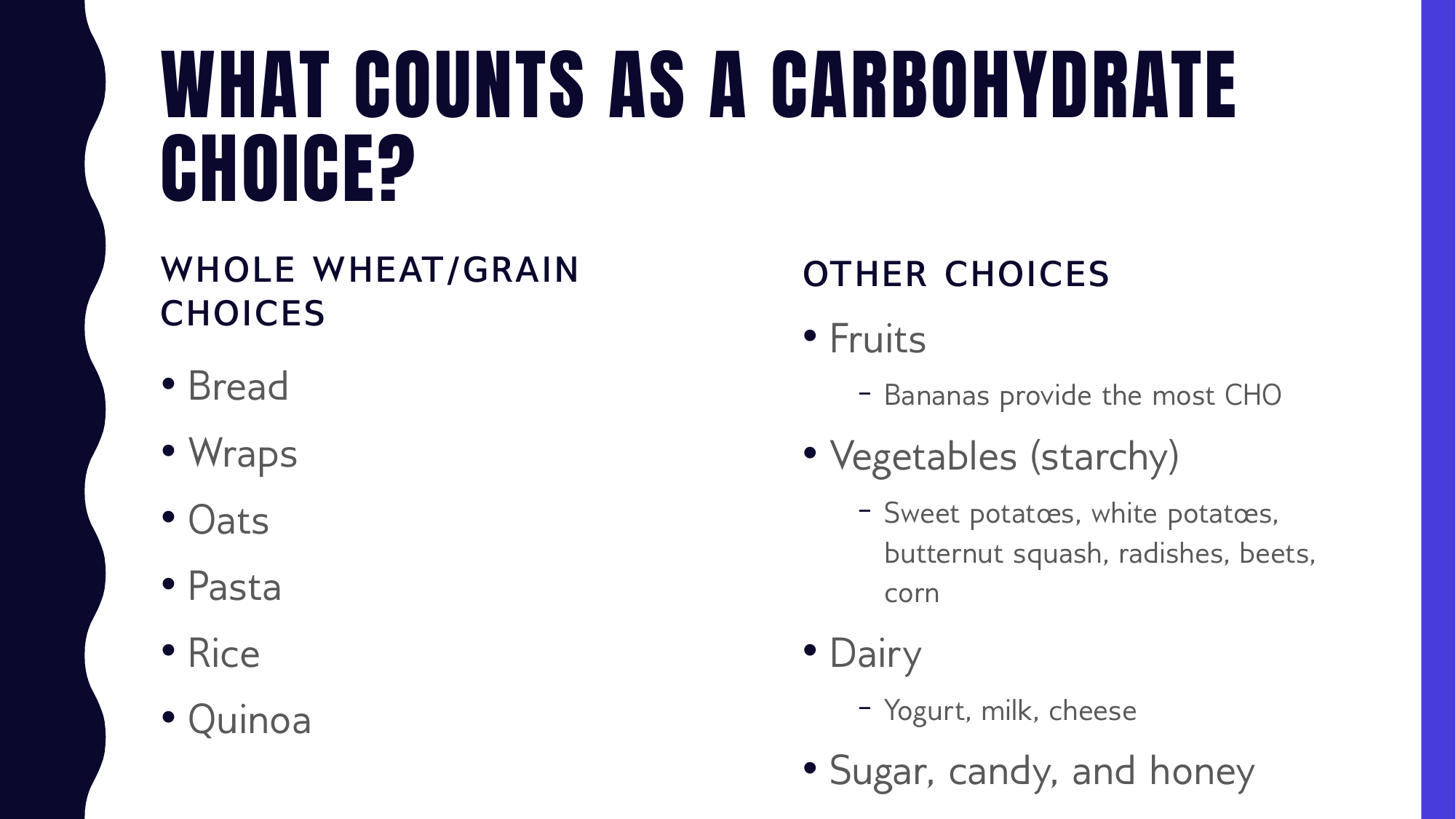

# What counts as a carbohydrate choice?
Other choices
Whole wheat/grain choices
Fruits
Bananas provide the most CHO
Vegetables (starchy)
Sweet potatoes, white potatoes, butternut squash, radishes, beets, corn
Dairy
Yogurt, milk, cheese
Sugar, candy, and honey
Bread
Wraps
Oats
Pasta
Rice
Quinoa